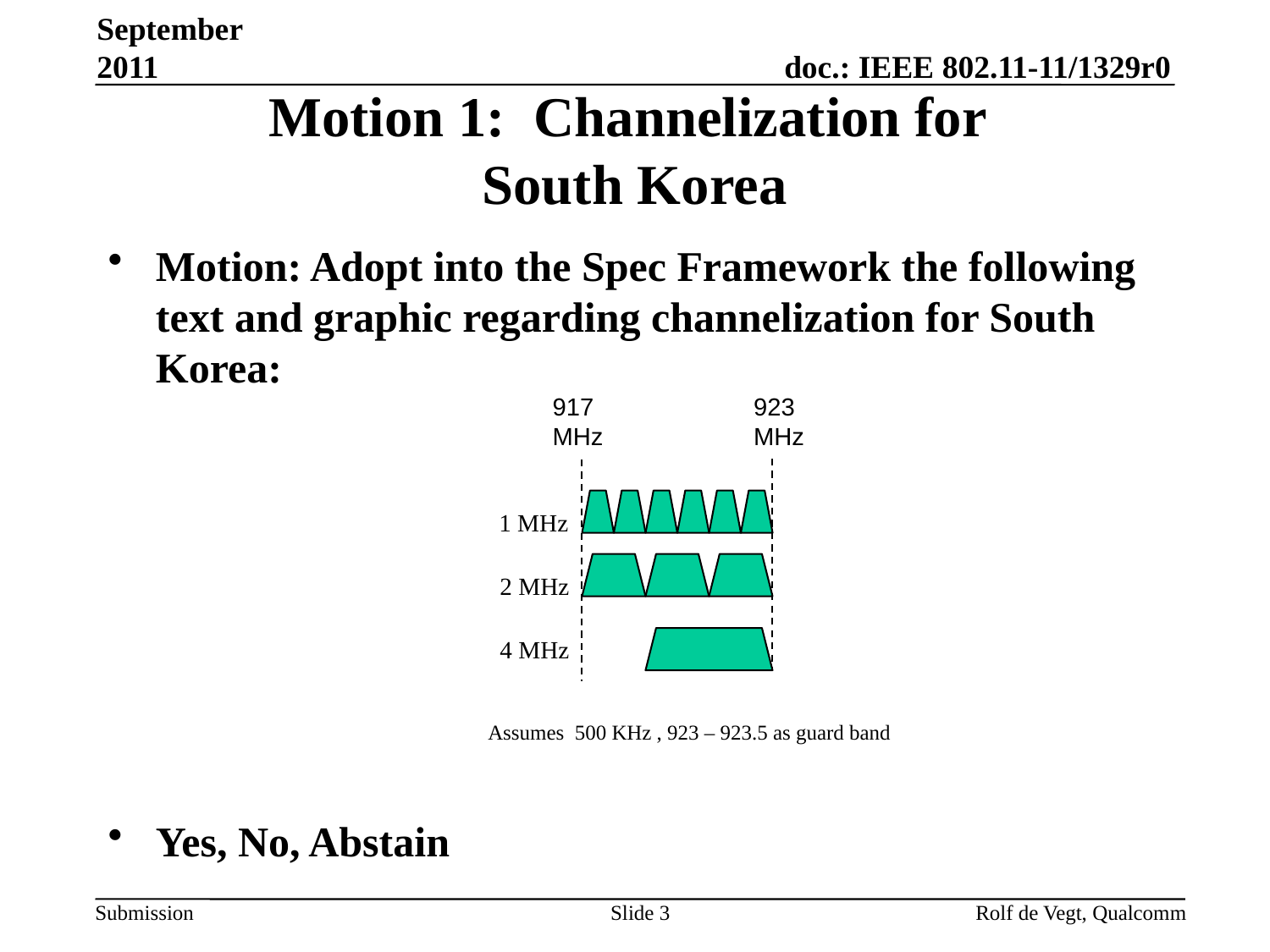

September 2011
# Motion 1:  Channelization for South Korea
Motion: Adopt into the Spec Framework the following text and graphic regarding channelization for South Korea:

Yes, No, Abstain

917
MHz
923
MHz

1 MHz

2 MHz
4 MHz

Assumes  500 KHz , 923 – 923.5 as guard band
Slide 3
Rolf de Vegt, Qualcomm